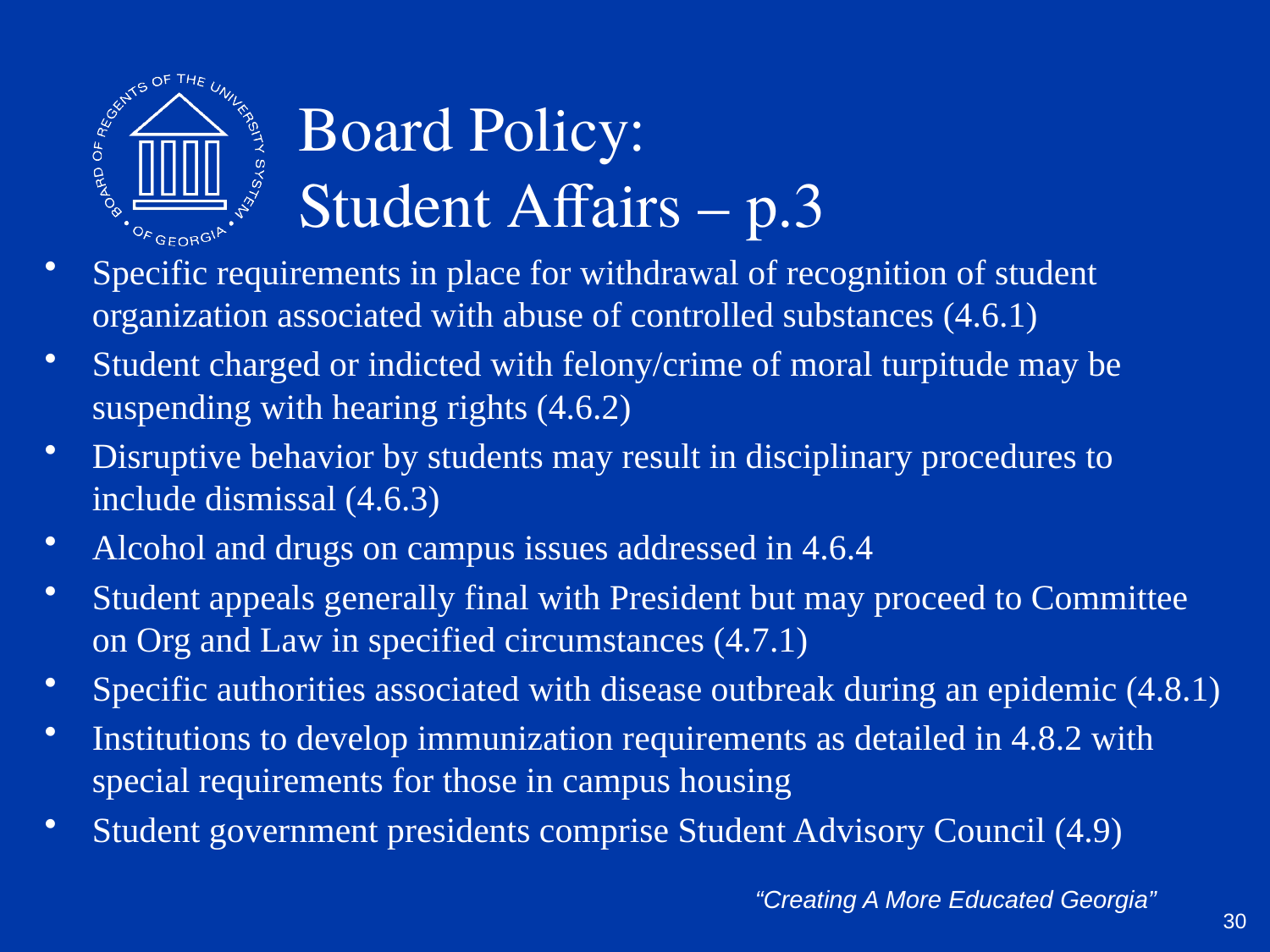

# Board Policy: Student Affairs – p.3
Specific requirements in place for withdrawal of recognition of student organization associated with abuse of controlled substances (4.6.1)
Student charged or indicted with felony/crime of moral turpitude may be suspending with hearing rights (4.6.2)
Disruptive behavior by students may result in disciplinary procedures to include dismissal (4.6.3)
Alcohol and drugs on campus issues addressed in 4.6.4
Student appeals generally final with President but may proceed to Committee on Org and Law in specified circumstances (4.7.1)
Specific authorities associated with disease outbreak during an epidemic (4.8.1)
Institutions to develop immunization requirements as detailed in 4.8.2 with special requirements for those in campus housing
Student government presidents comprise Student Advisory Council (4.9)
30